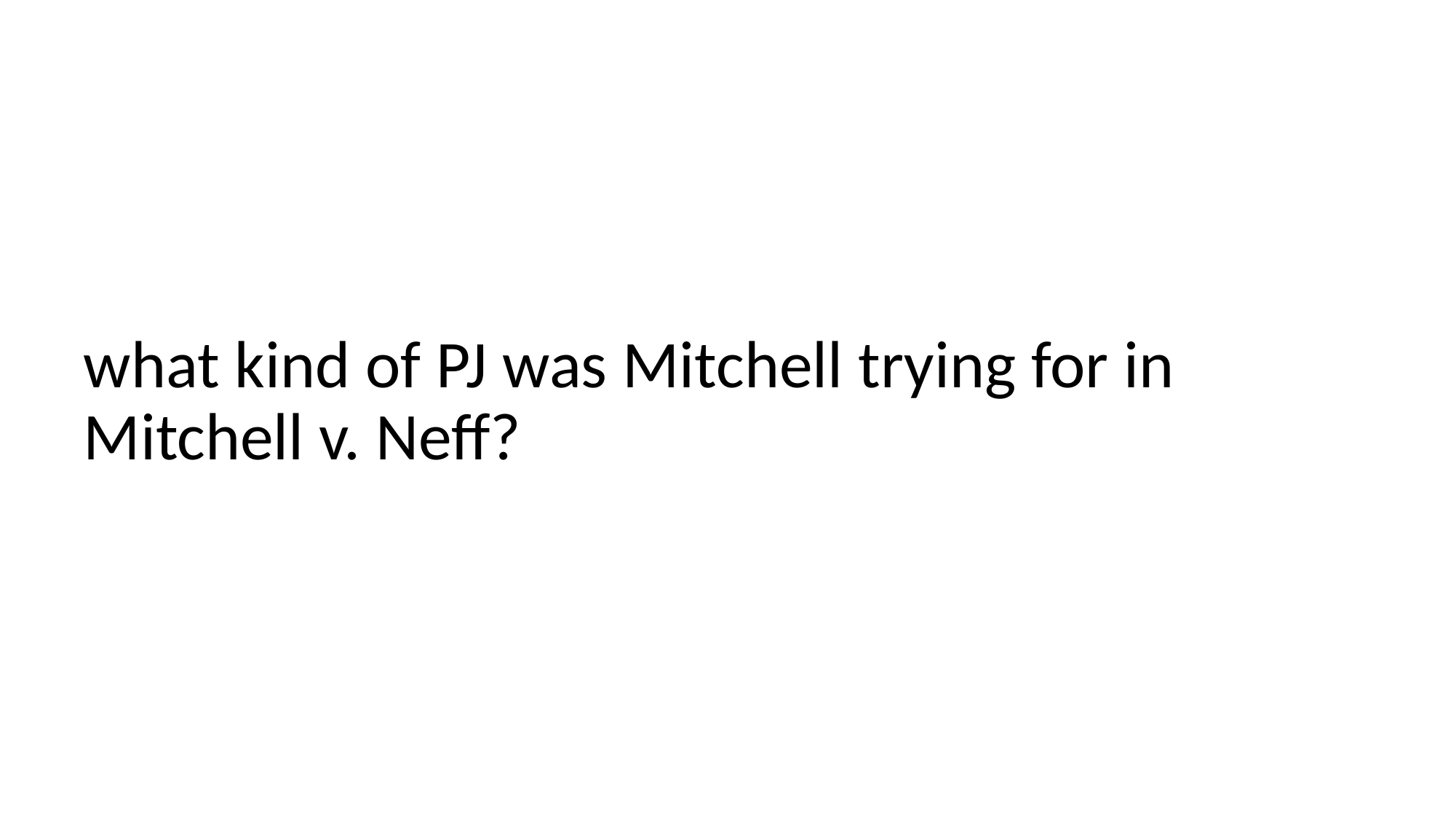

# what kind of PJ was Mitchell trying for in Mitchell v. Neff?